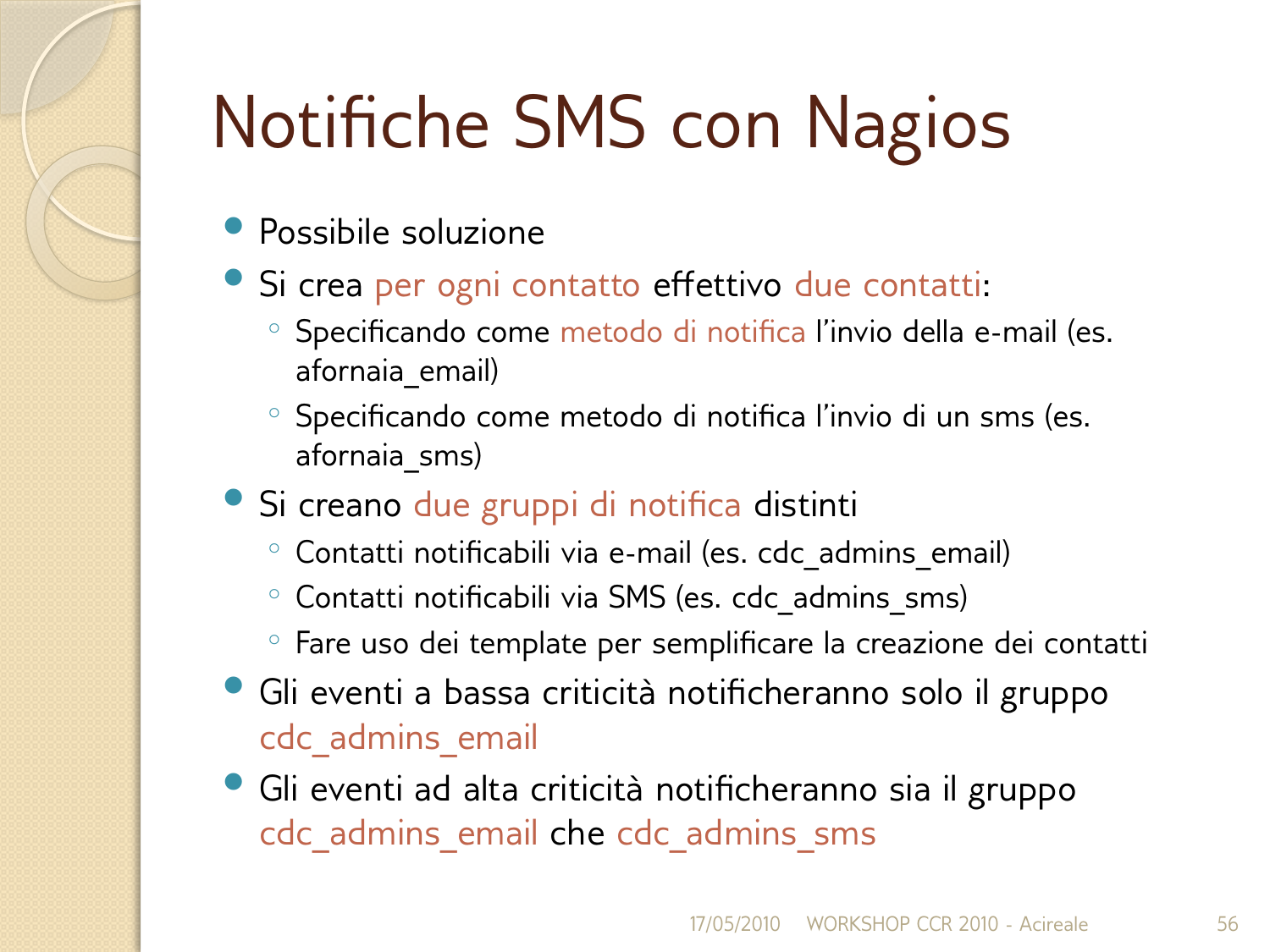

# Notifiche SMS con Nagios
Possibile soluzione
Si crea per ogni contatto effettivo due contatti:
Specificando come metodo di notifica l’invio della e-mail (es. afornaia_email)
Specificando come metodo di notifica l’invio di un sms (es. afornaia_sms)
Si creano due gruppi di notifica distinti
Contatti notificabili via e-mail (es. cdc_admins_email)
Contatti notificabili via SMS (es. cdc_admins_sms)
Fare uso dei template per semplificare la creazione dei contatti
Gli eventi a bassa criticità notificheranno solo il gruppo cdc_admins_email
Gli eventi ad alta criticità notificheranno sia il gruppo cdc_admins_email che cdc_admins_sms
17/05/2010
WORKSHOP CCR 2010 - Acireale
56